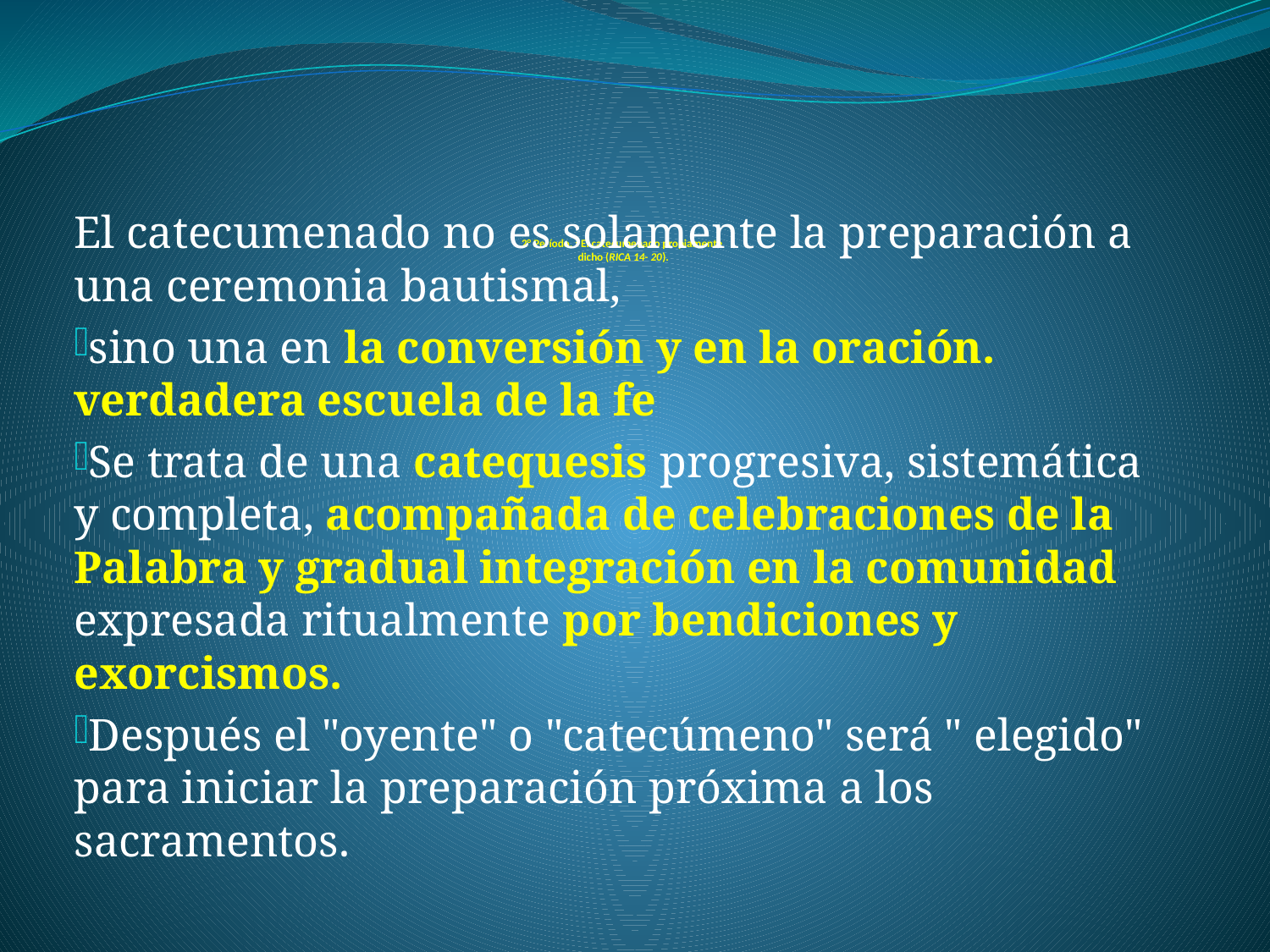

# 2° Período. : El catecumenado propiamente dicho (RICA 14- 20).
El catecumenado no es solamente la preparación a una ceremonia bautismal,
sino una en la conversión y en la oración. verdadera escuela de la fe
Se trata de una catequesis progresiva, sistemática y completa, acompañada de celebraciones de la Palabra y gradual integración en la comunidad expresada ritualmente por bendiciones y exorcismos.
Después el "oyente" o "catecúmeno" será " elegido" para iniciar la preparación próxima a los sacramentos.